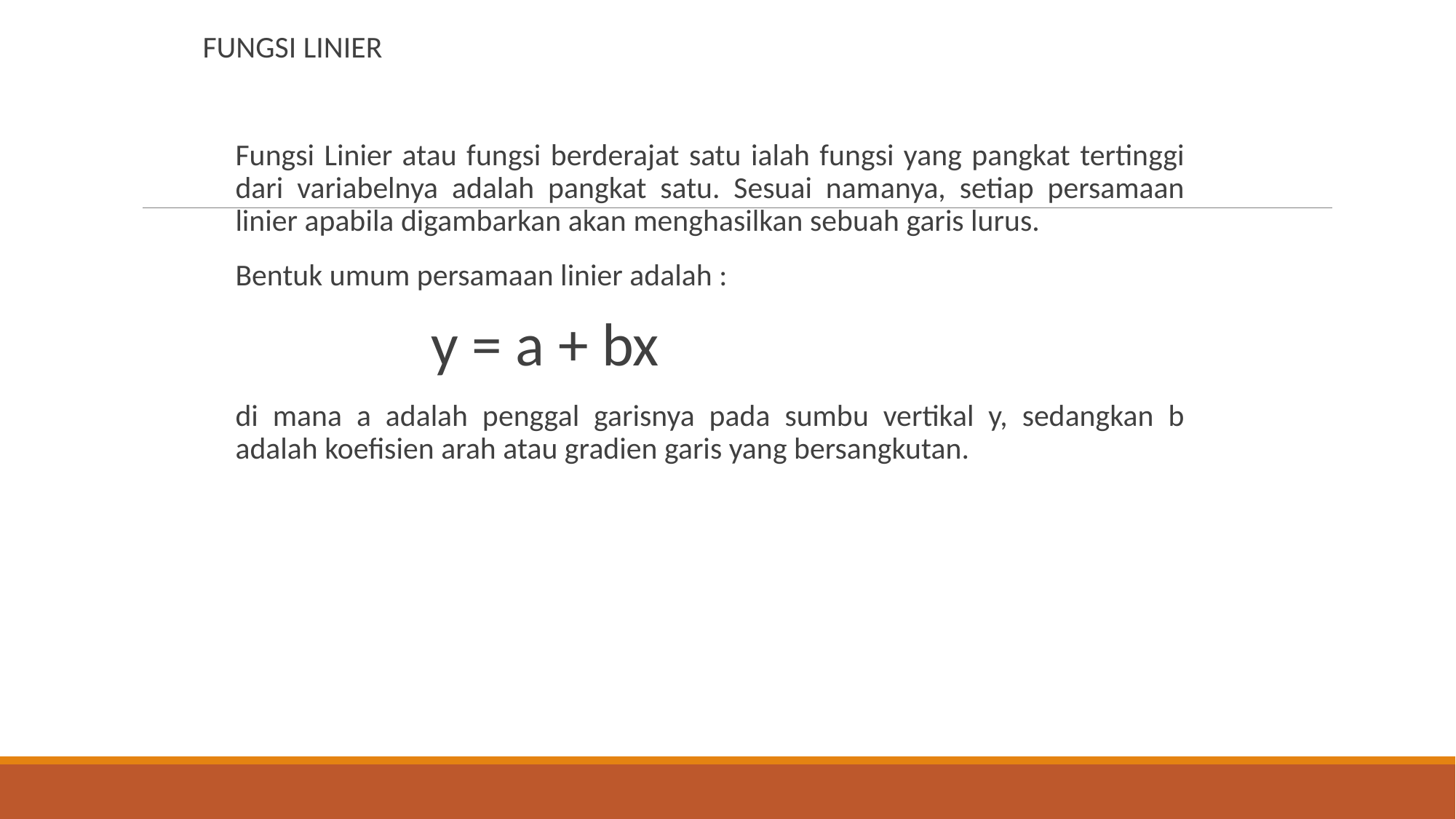

#
FUNGSI LINIER

	Fungsi Linier atau fungsi berderajat satu ialah fungsi yang pangkat tertinggi dari variabelnya adalah pangkat satu. Sesuai namanya, setiap persamaan linier apabila digambarkan akan menghasilkan sebuah garis lurus.
	Bentuk umum persamaan linier adalah :
                                 y = a + bx
	di mana a adalah penggal garisnya pada sumbu vertikal y, sedangkan b adalah koefisien arah atau gradien garis yang bersangkutan.